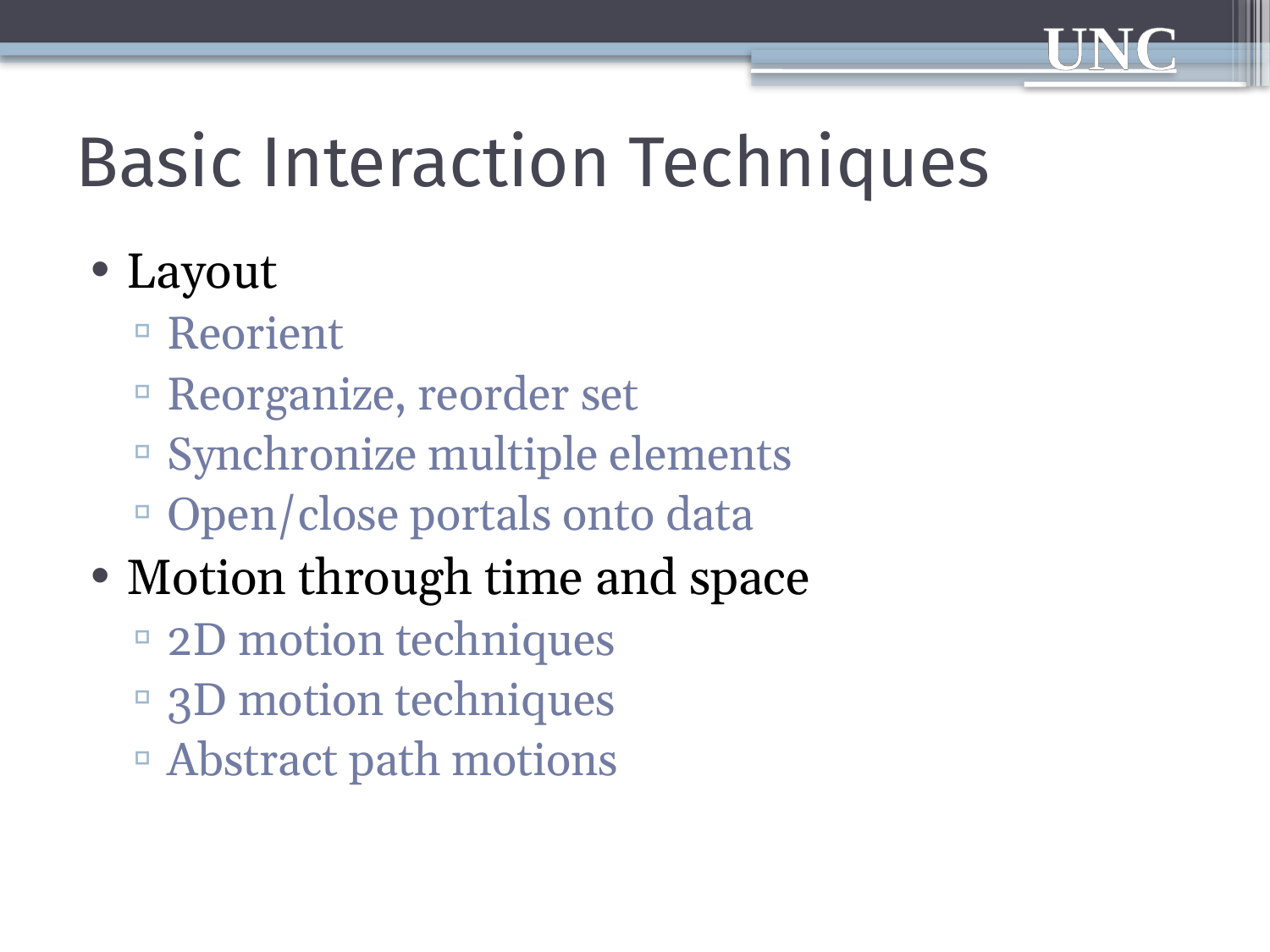

# Basic Interaction Techniques
Layout
Reorient
Reorganize, reorder set
Synchronize multiple elements
Open/close portals onto data
Motion through time and space
2D motion techniques
3D motion techniques
Abstract path motions